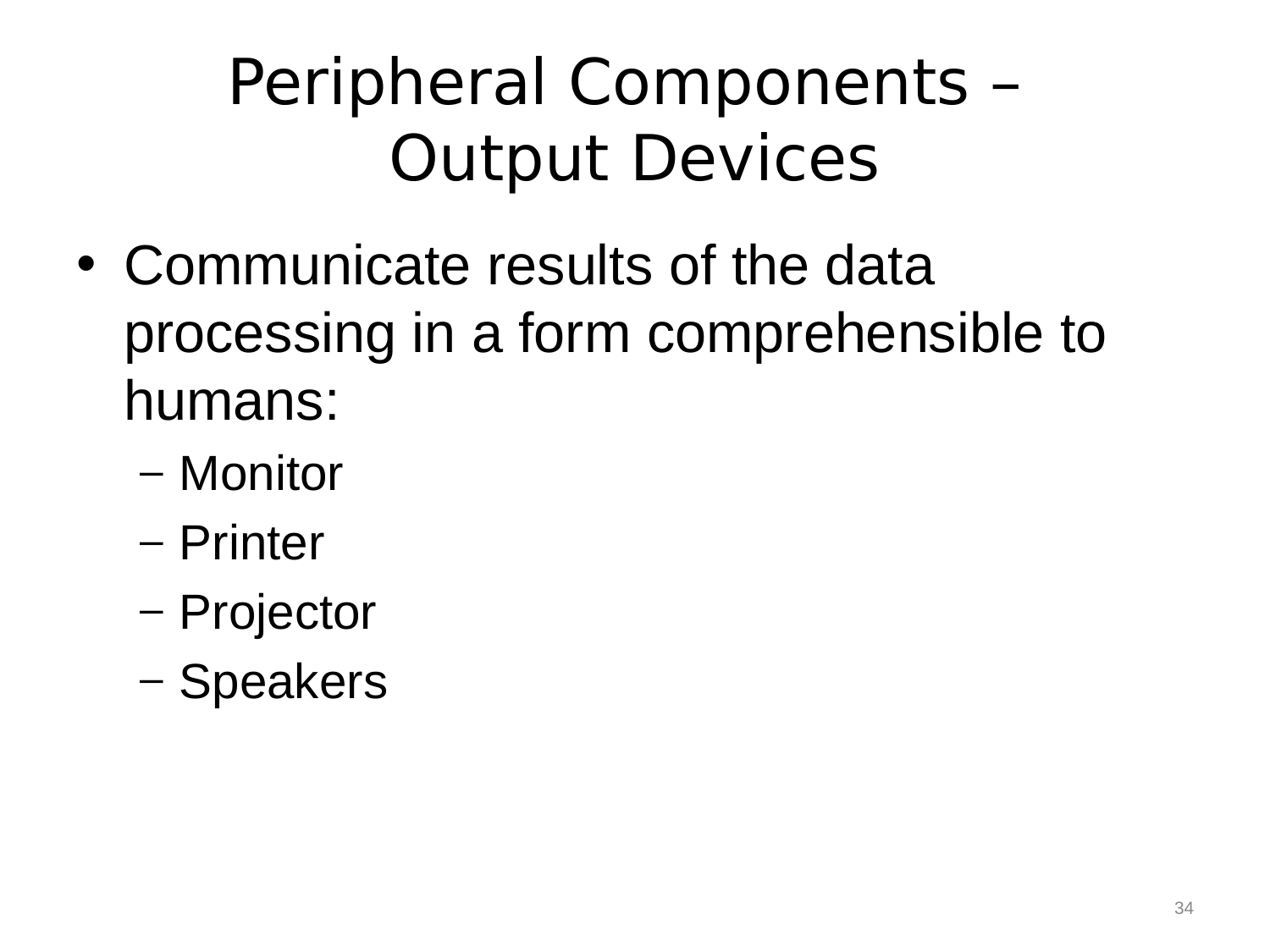

# Peripheral Components – Output Devices
Communicate results of the data processing in a form comprehensible to humans:
Monitor
Printer
Projector
Speakers

34